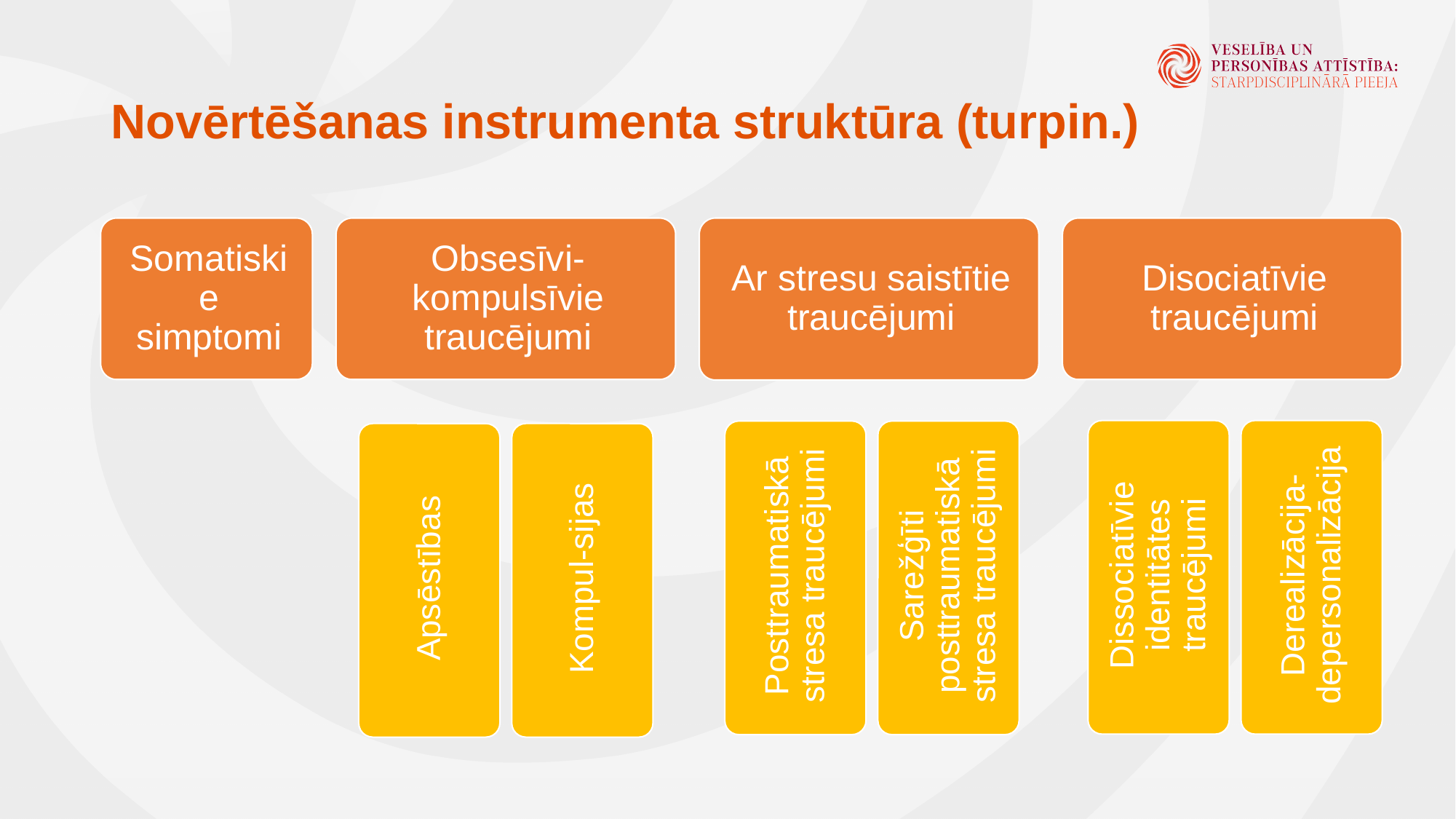

# Novērtēšanas instrumenta struktūra (turpin.)
Somatiskie simptomi
Obsesīvi-kompulsīvie traucējumi
Apsēstības
Kompul-sijas
Ar stresu saistītie traucējumi
Posttraumatiskā stresa traucējumi
Sarežģīti posttraumatiskā stresa traucējumi
Disociatīvie traucējumi
Dissociatīvie identitātes traucējumi
Derealizācija-depersonalizācija